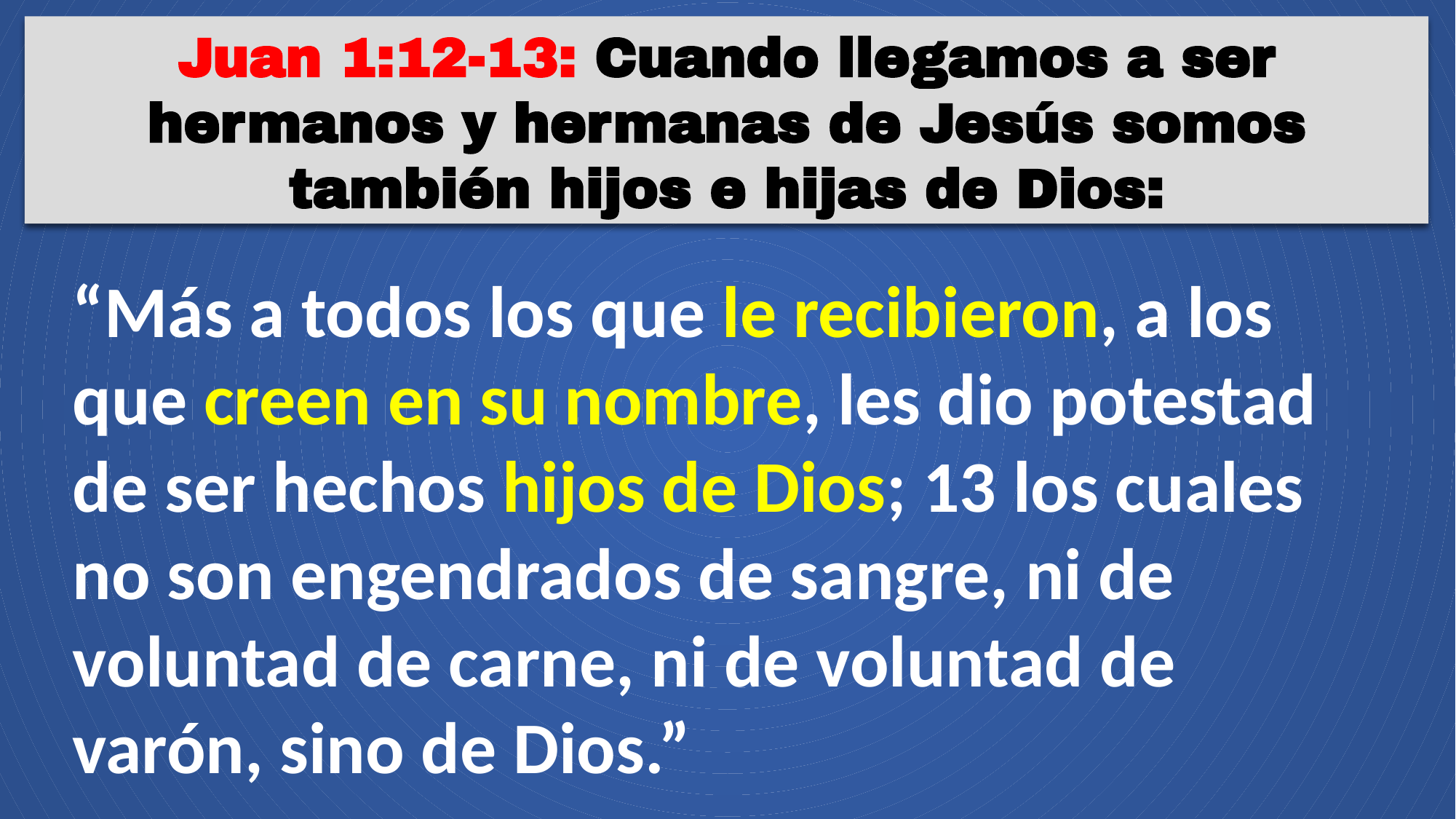

Juan 1:12-13: Cuando llegamos a ser hermanos y hermanas de Jesús somos también hijos e hijas de Dios:
“Más a todos los que le recibieron, a los que creen en su nombre, les dio potestad de ser hechos hijos de Dios; 13 los cuales no son engendrados de sangre, ni de voluntad de carne, ni de voluntad de varón, sino de Dios.”